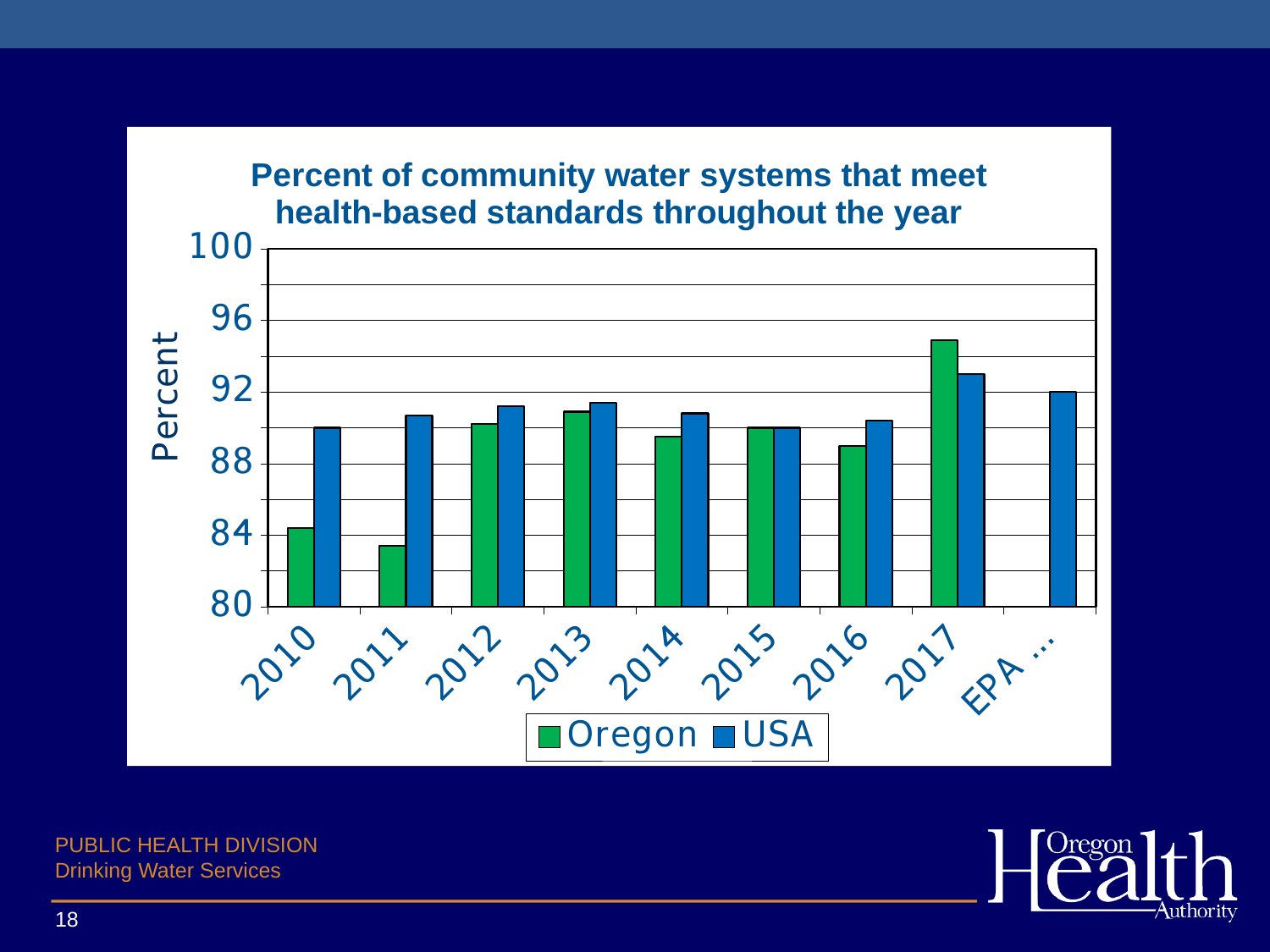

#

### Chart: Percent of community water systems that meet health-based standards throughout the year

| Category |  |  |
|---|---|---|
| 2010 | 84.4 | 90.0 |
| 2011 | 83.4 | 90.7 |
| 2012 | 90.2 | 91.2 |
| 2013 | 90.9 | 91.4 |
| 2014 | 89.5 | 90.8 |
| 2015 | 90.0 | 90.0 |
| 2016 | 89.0 | 90.4 |
| 2017 | 94.9 | 93.0 |
| EPA Goal | None | 92.0 |
18